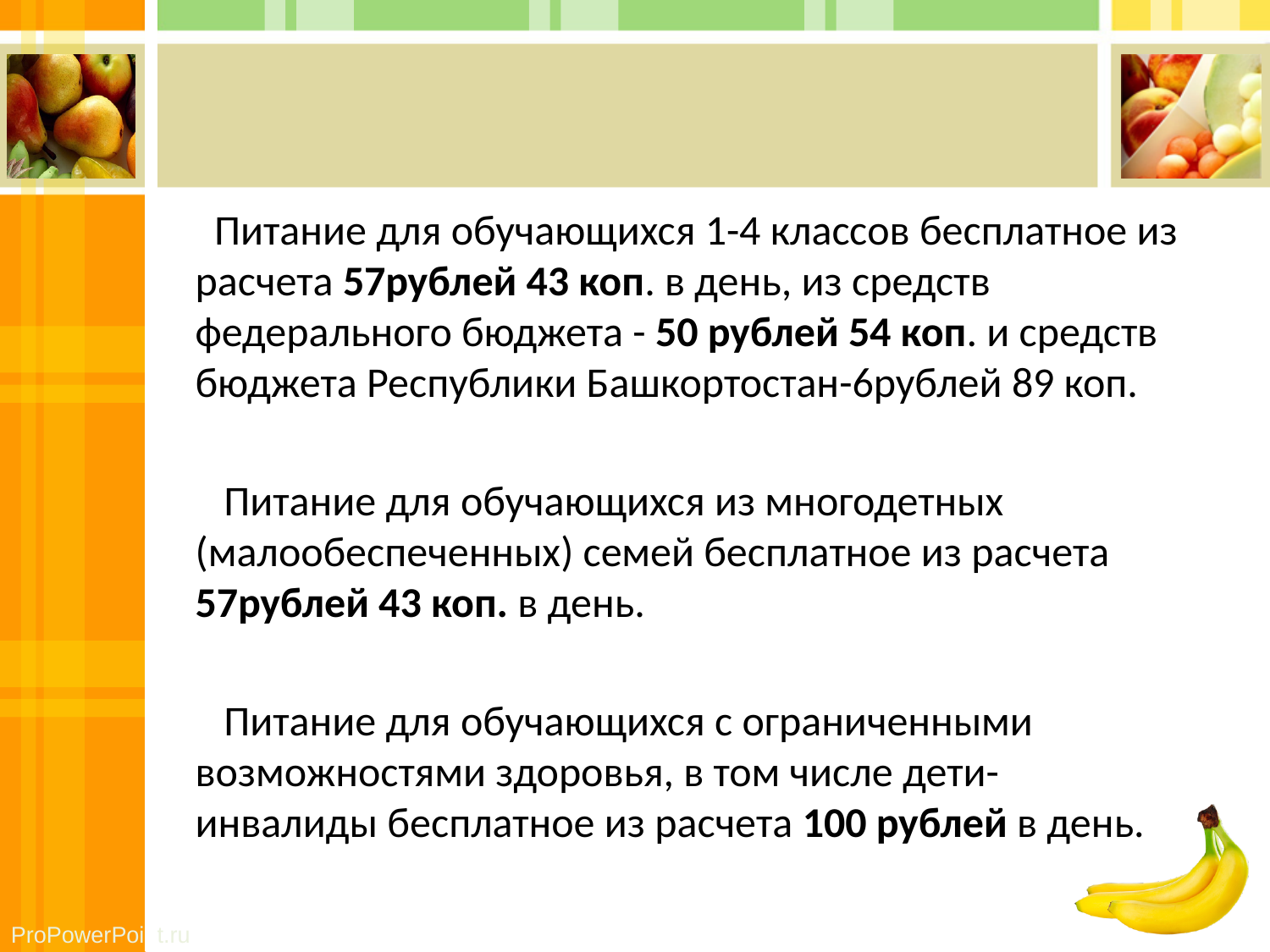

#
       Питание для обучающихся 1-4 классов бесплатное из расчета 57рублей 43 коп. в день, из средств федерального бюджета - 50 рублей 54 коп. и средств бюджета Республики Башкортостан-6рублей 89 коп.

        Питание для обучающихся из многодетных (малообеспеченных) семей бесплатное из расчета 57рублей 43 коп. в день.

        Питание для обучающихся с ограниченными возможностями здоровья, в том числе дети-инвалиды бесплатное из расчета 100 рублей в день.